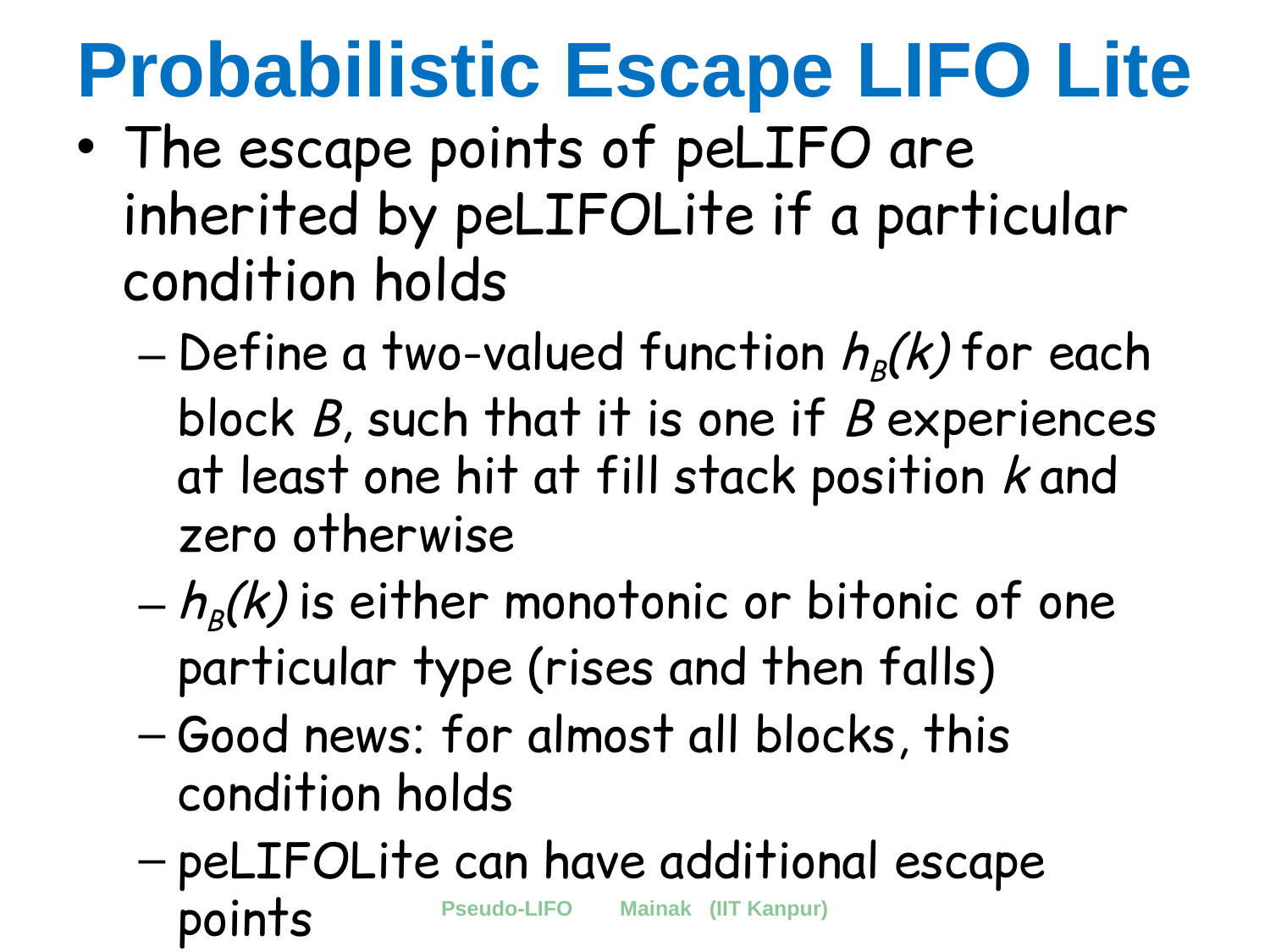

# Probabilistic Escape LIFO Lite
The escape points of peLIFO are inherited by peLIFOLite if a particular condition holds
Define a two-valued function hB(k) for each block B, such that it is one if B experiences at least one hit at fill stack position k and zero otherwise
hB(k) is either monotonic or bitonic of one particular type (rises and then falls)
Good news: for almost all blocks, this condition holds
peLIFOLite can have additional escape points
Pseudo-LIFO        Mainak   (IIT Kanpur)